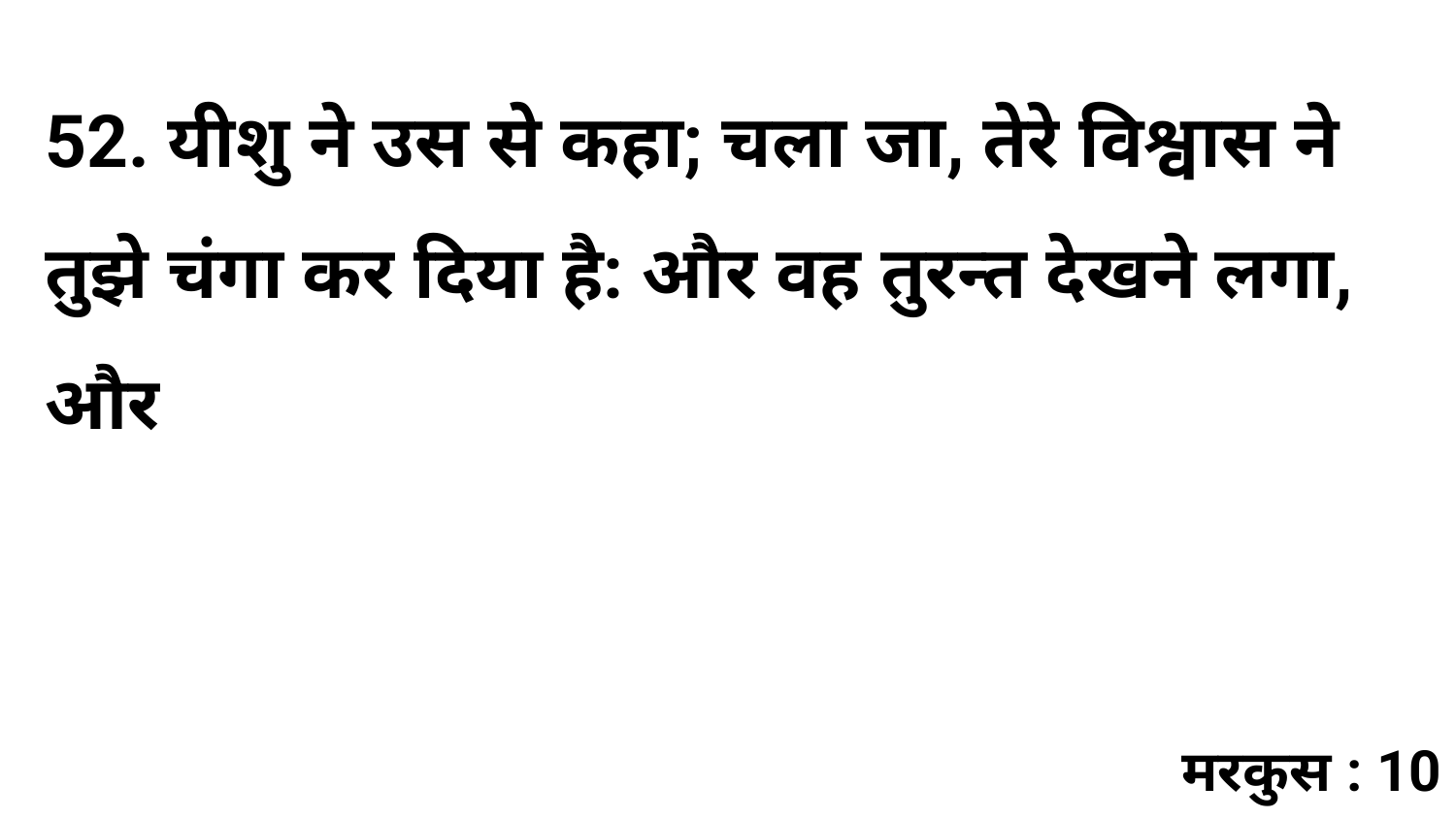

52. यीशु ने उस से कहा; चला जा, तेरे विश्वास ने तुझे चंगा कर दिया है: और वह तुरन्त देखने लगा, और
मरकुस : 10